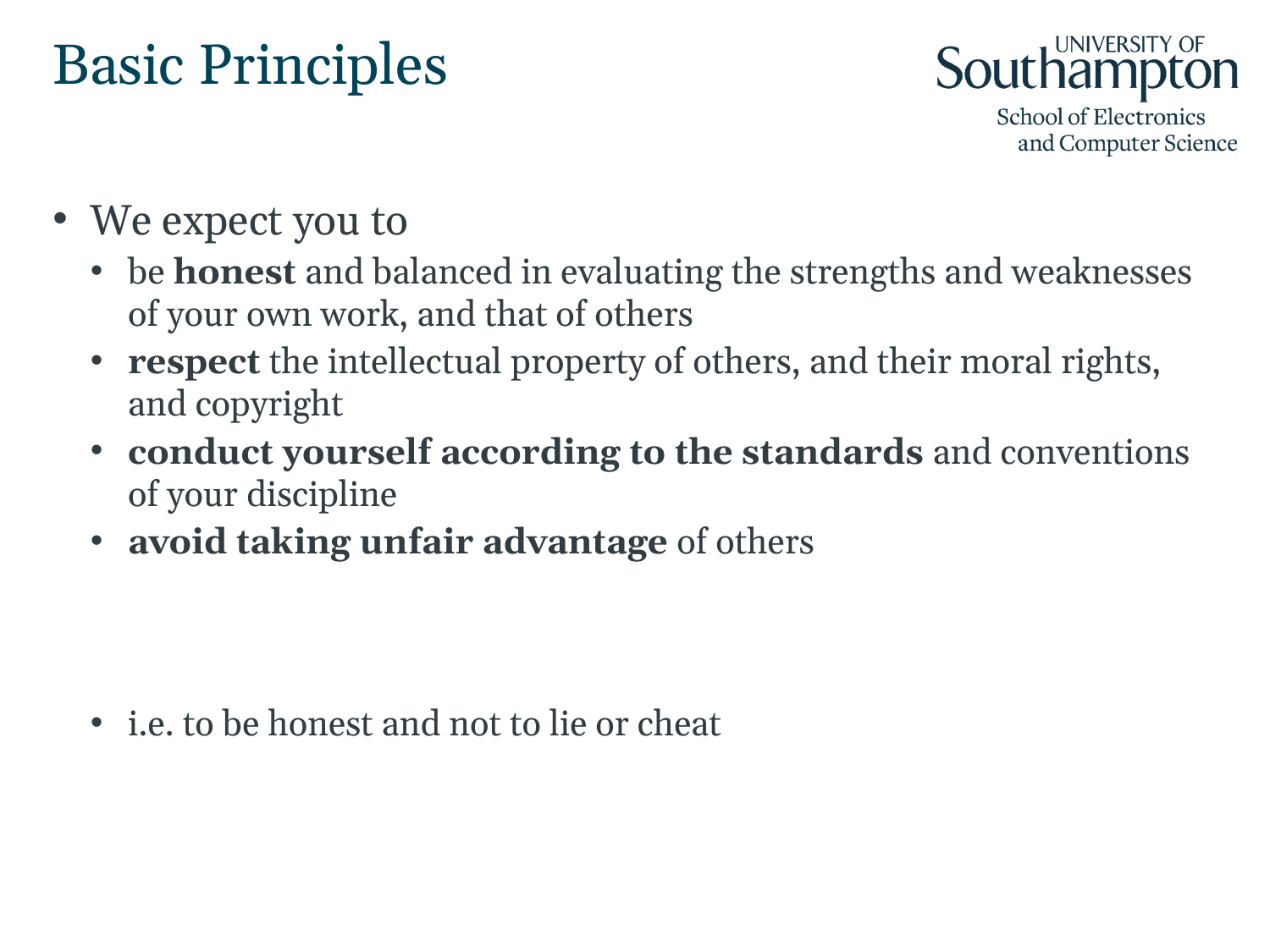

# Basic Principles
We expect you to
be honest and balanced in evaluating the strengths and weaknesses of your own work, and that of others
respect the intellectual property of others, and their moral rights, and copyright
conduct yourself according to the standards and conventions of your discipline
avoid taking unfair advantage of others

i.e. to be honest and not to lie or cheat